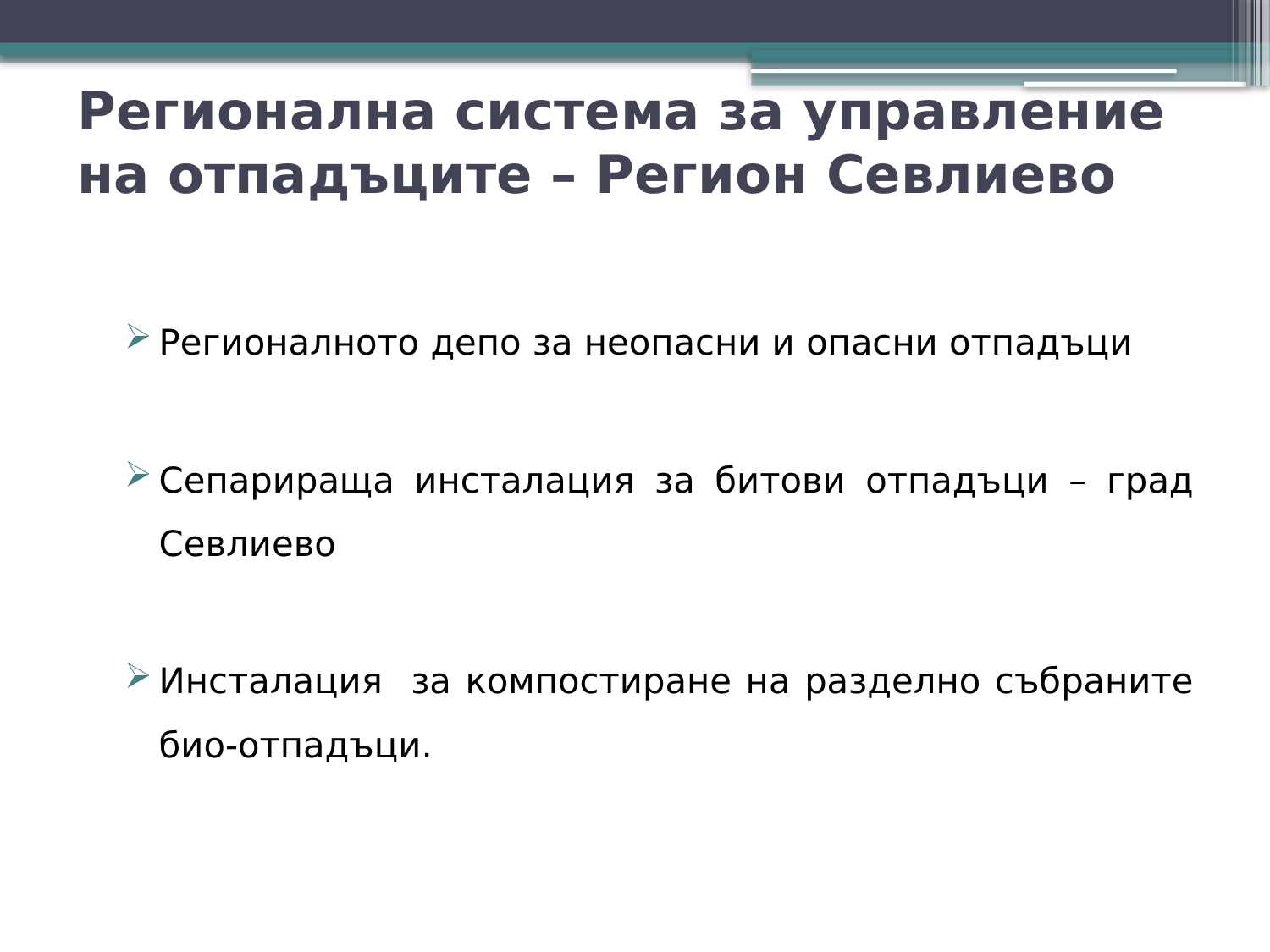

# Регионална система за управление на отпадъците – Регион Севлиево

Регионалното депо за неопасни и опасни отпадъци

Сепарираща инсталация за битови отпадъци – град Севлиево

Инсталация  за компостиране на разделно събраните био-отпадъци.